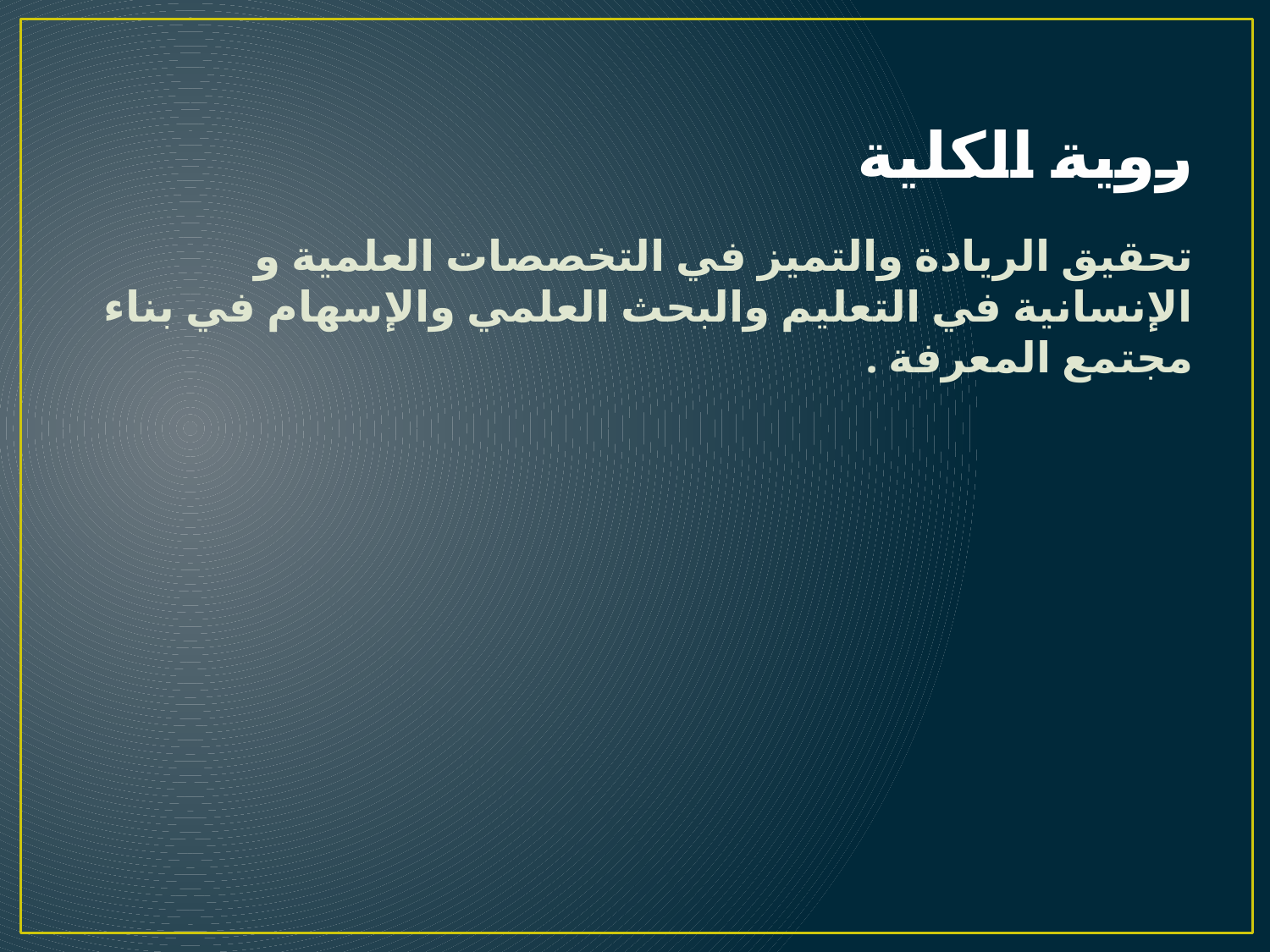

# روية الكلية
تحقيق الريادة والتميز في التخصصات العلمية و الإنسانية في التعليم والبحث العلمي والإسهام في بناء مجتمع المعرفة .